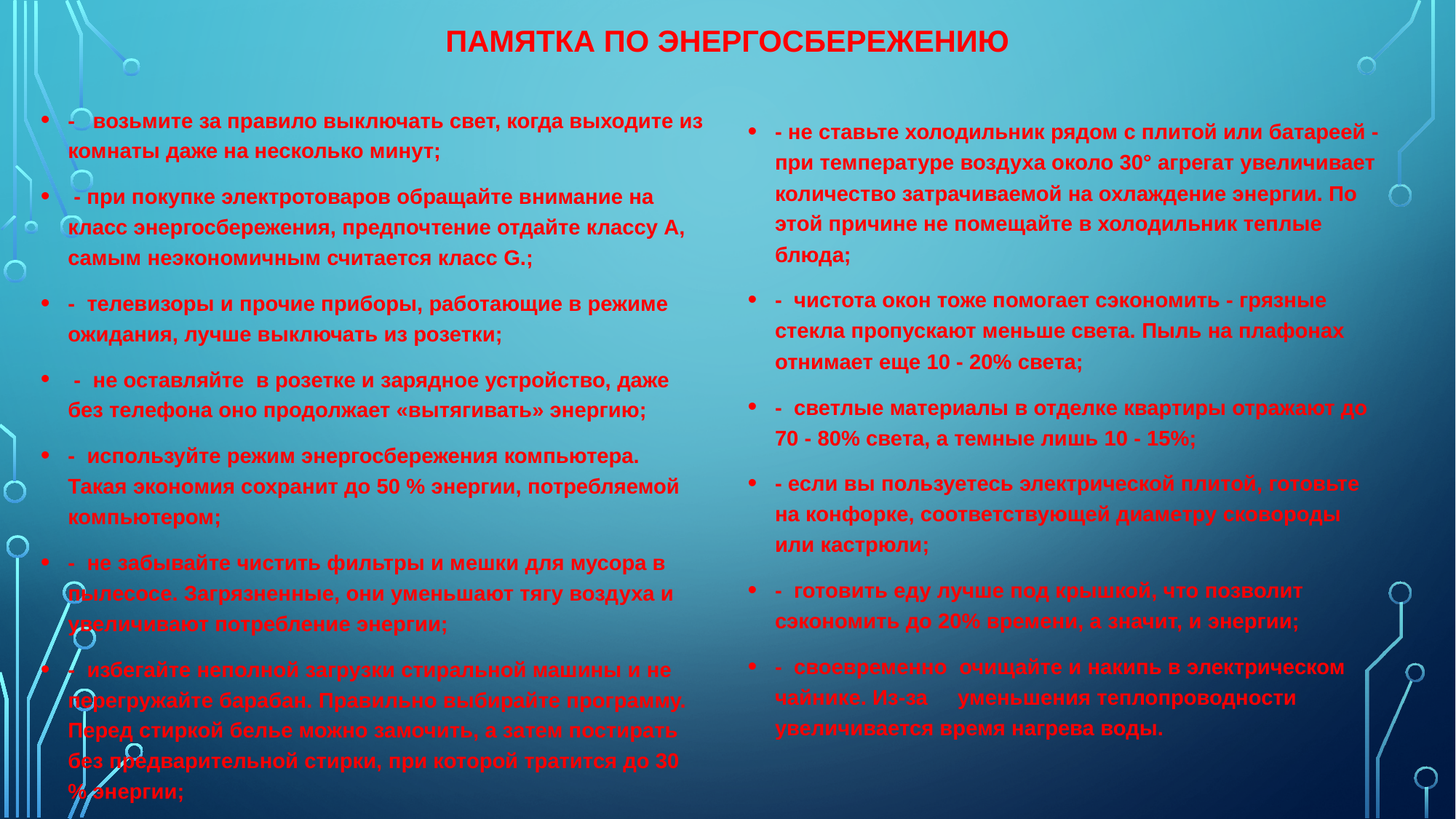

# Памятка по энергосбережению
-   возьмите за правило выключать свет, когда выходите из комнаты даже на несколько минут;
 - при покупке электротоваров обращайте внимание на класс энергосбережения, предпочтение отдайте классу А, самым неэкономичным считается класс G.;
-  телевизоры и прочие приборы, работающие в режиме ожидания, лучше выключать из розетки;
 -  не оставляйте  в розетке и зарядное устройство, даже без телефона оно продолжает «вытягивать» энергию;
-  используйте режим энергосбережения компьютера. Такая экономия сохранит до 50 % энергии, потребляемой компьютером;
-  не забывайте чистить фильтры и мешки для мусора в пылесосе. Загрязненные, они уменьшают тягу воздуха и увеличивают потребление энергии;
-  избегайте неполной загрузки стиральной машины и не перегружайте барабан. Правильно выбирайте программу. Перед стиркой белье можно замочить, а затем постирать без предварительной стирки, при которой тратится до 30 % энергии;

- не ставьте холодильник рядом с плитой или батареей - при температуре воздуха около 30° агрегат увеличивает количество затрачиваемой на охлаждение энергии. По этой причине не помещайте в холодильник теплые блюда;
-  чистота окон тоже помогает сэкономить - грязные стекла пропускают меньше света. Пыль на плафонах отнимает еще 10 - 20% света;
-  светлые материалы в отделке квартиры отражают до 70 - 80% света, а темные лишь 10 - 15%;
- если вы пользуетесь электрической плитой, готовьте на конфорке, соответствующей диаметру сковороды или кастрюли;
-  готовить еду лучше под крышкой, что позволит сэкономить до 20% времени, а значит, и энергии;
-  своевременно  очищайте и накипь в электрическом чайнике. Из-за     уменьшения теплопроводности увеличивается время нагрева воды.